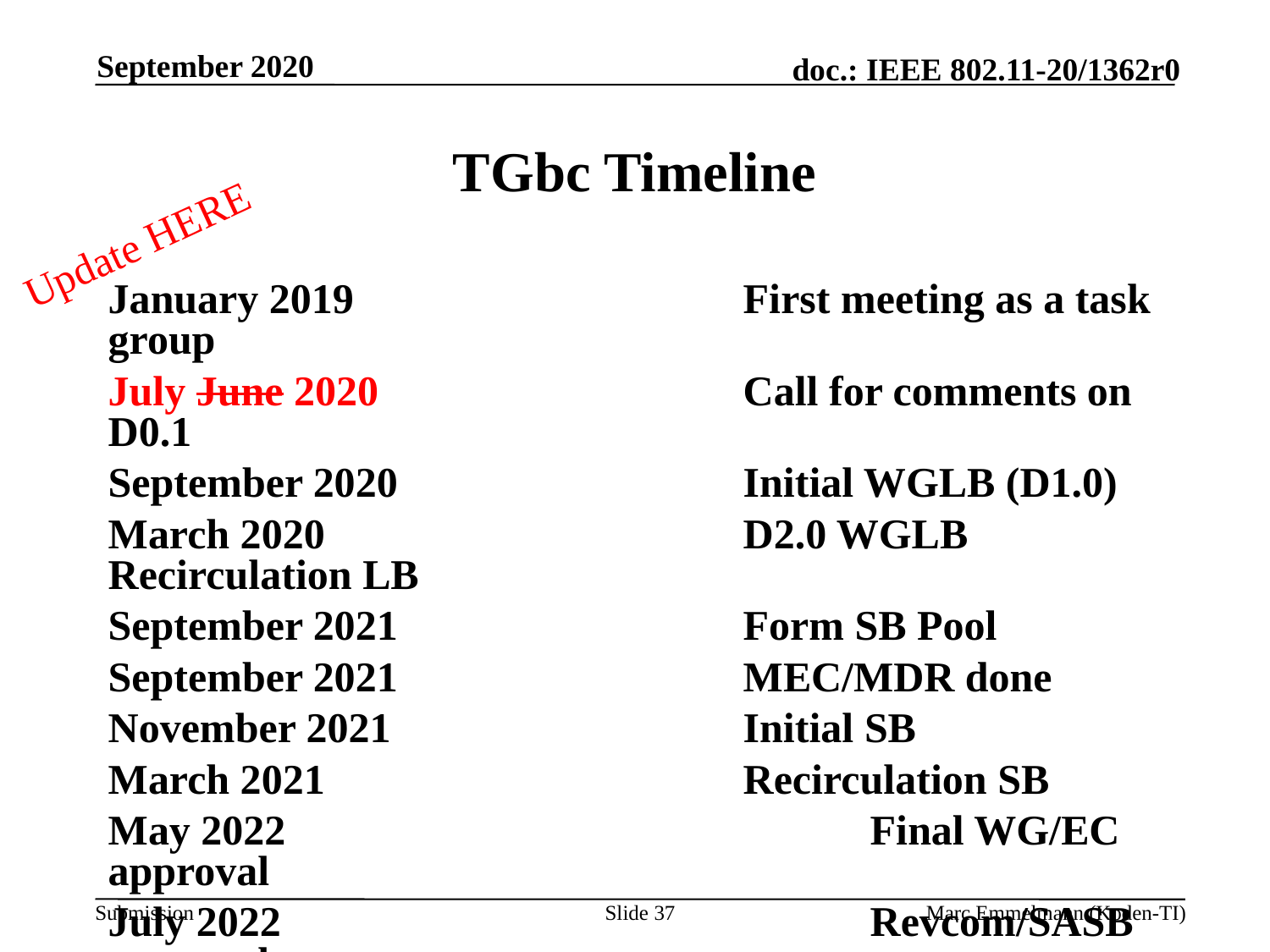

September 2020
# TGbc Timeline
Update HERE
January 2019				First meeting as a task group
July June 2020			Call for comments on D0.1
September 2020			Initial WGLB (D1.0)
March 2020				D2.0 WGLB Recirculation LB
September 2021			Form SB Pool
September 2021			MEC/MDR done
November 2021			Initial SB
March 2021				Recirculation SB
May 2022					Final WG/EC approval
July 2022					Revcom/SASB approval

Slide 37
Marc Emmelmann (Koden-TI)